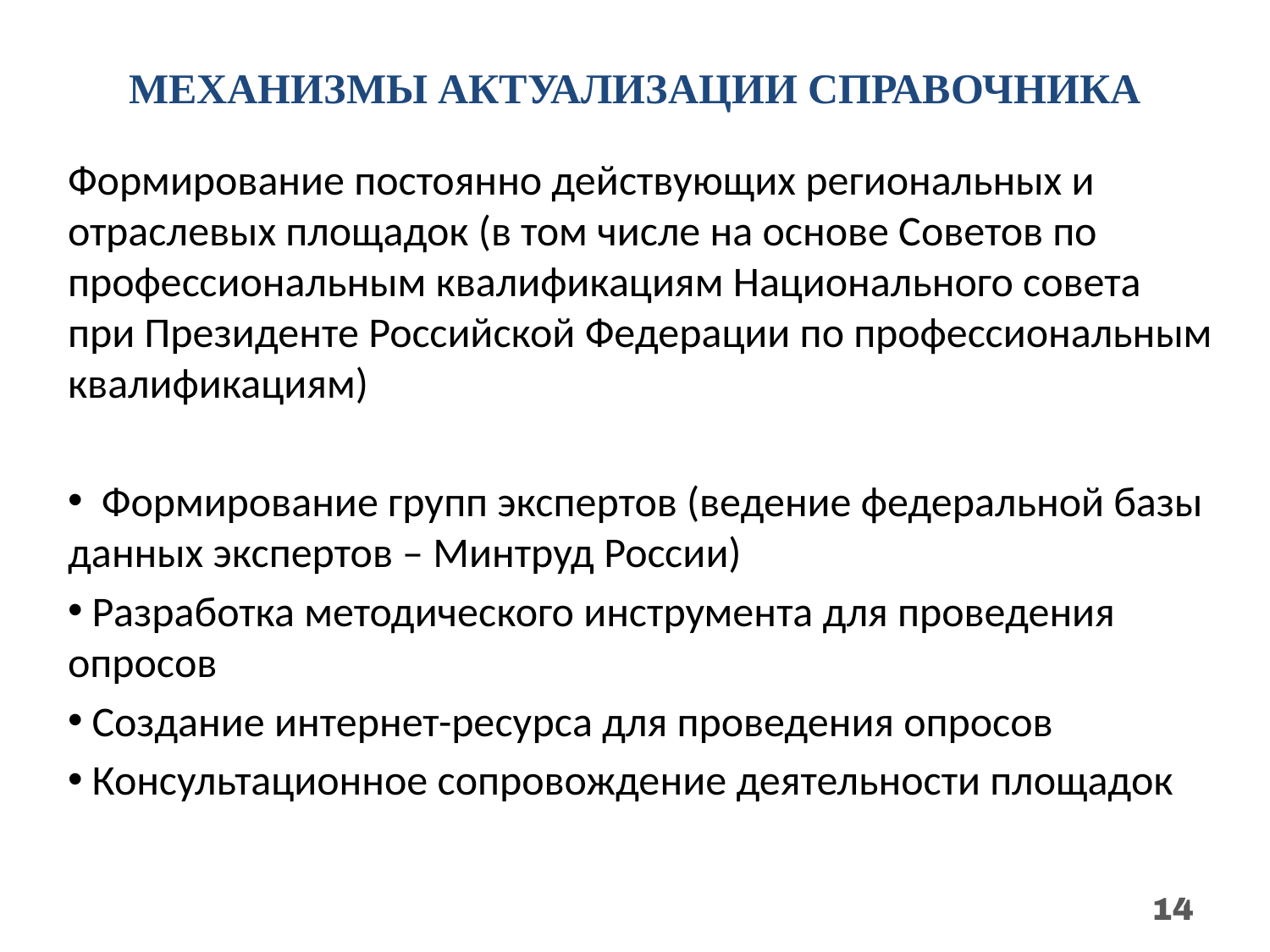

# МЕХАНИЗМЫ АКТУАЛИЗАЦИИ СПРАВОЧНИКА
Формирование постоянно действующих региональных и отраслевых площадок (в том числе на основе Советов по профессиональным квалификациям Национального совета при Президенте Российской Федерации по профессиональным квалификациям)

  Формирование групп экспертов (ведение федеральной базы данных экспертов – Минтруд России)
 Разработка методического инструмента для проведения опросов
 Создание интернет-ресурса для проведения опросов
 Консультационное сопровождение деятельности площадок
14